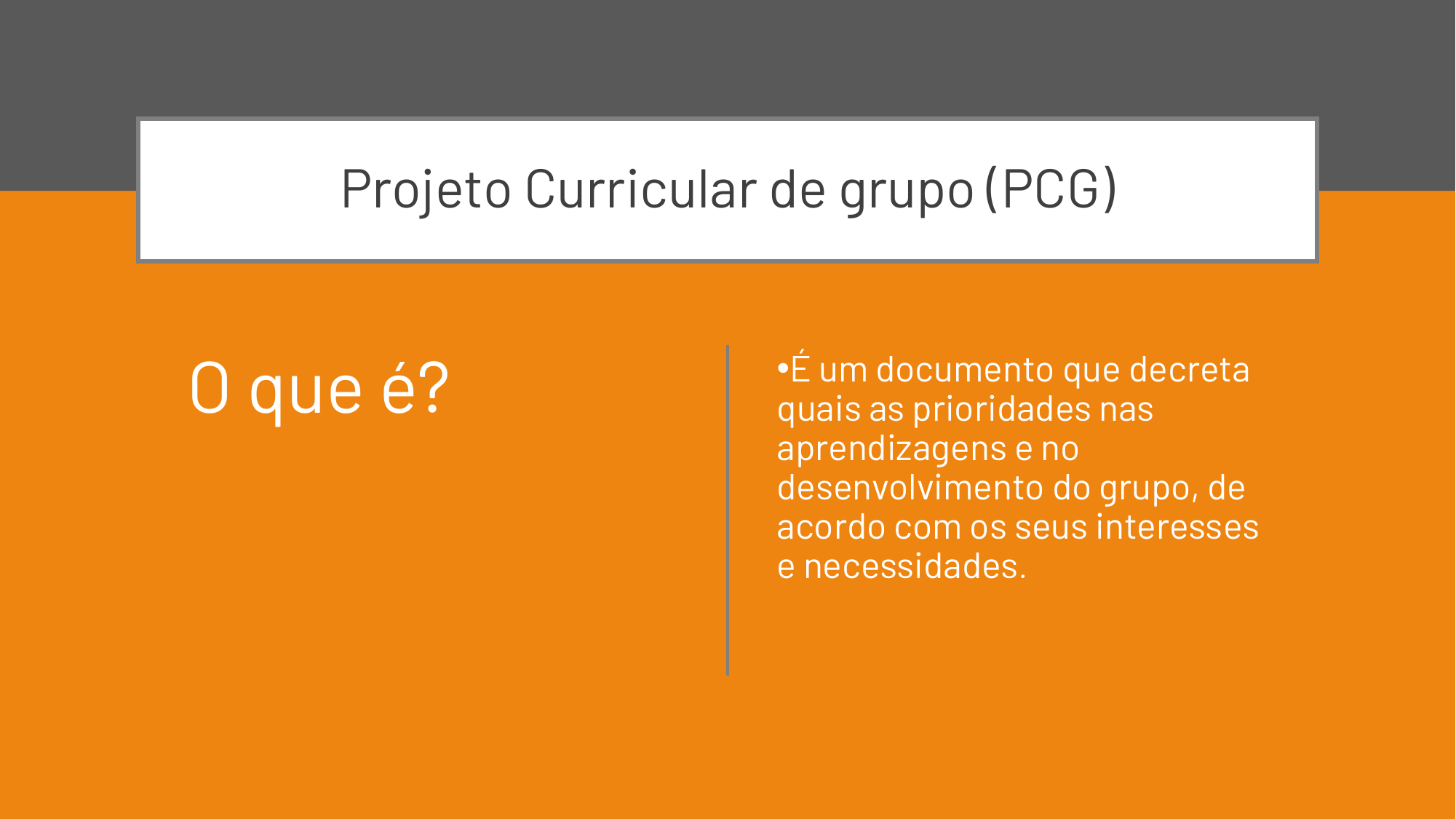

# Projeto Curricular de grupo (PCG)
O que é?
É um documento que decreta quais as prioridades nas aprendizagens e no desenvolvimento do grupo, de acordo com os seus interesses e necessidades.